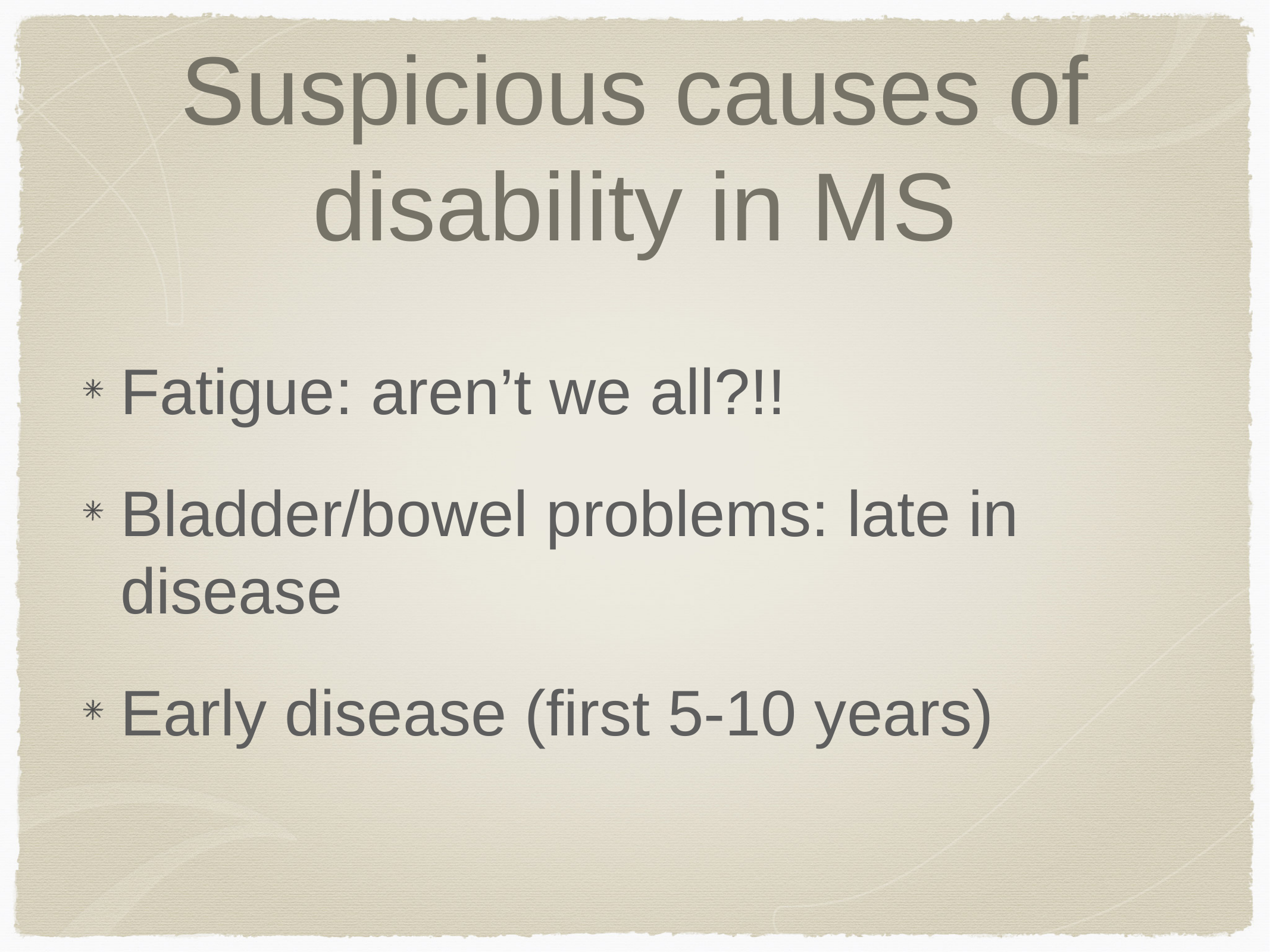

# Suspicious causes of disability in MS
Fatigue: aren’t we all?!!
Bladder/bowel problems: late in disease
Early disease (first 5-10 years)